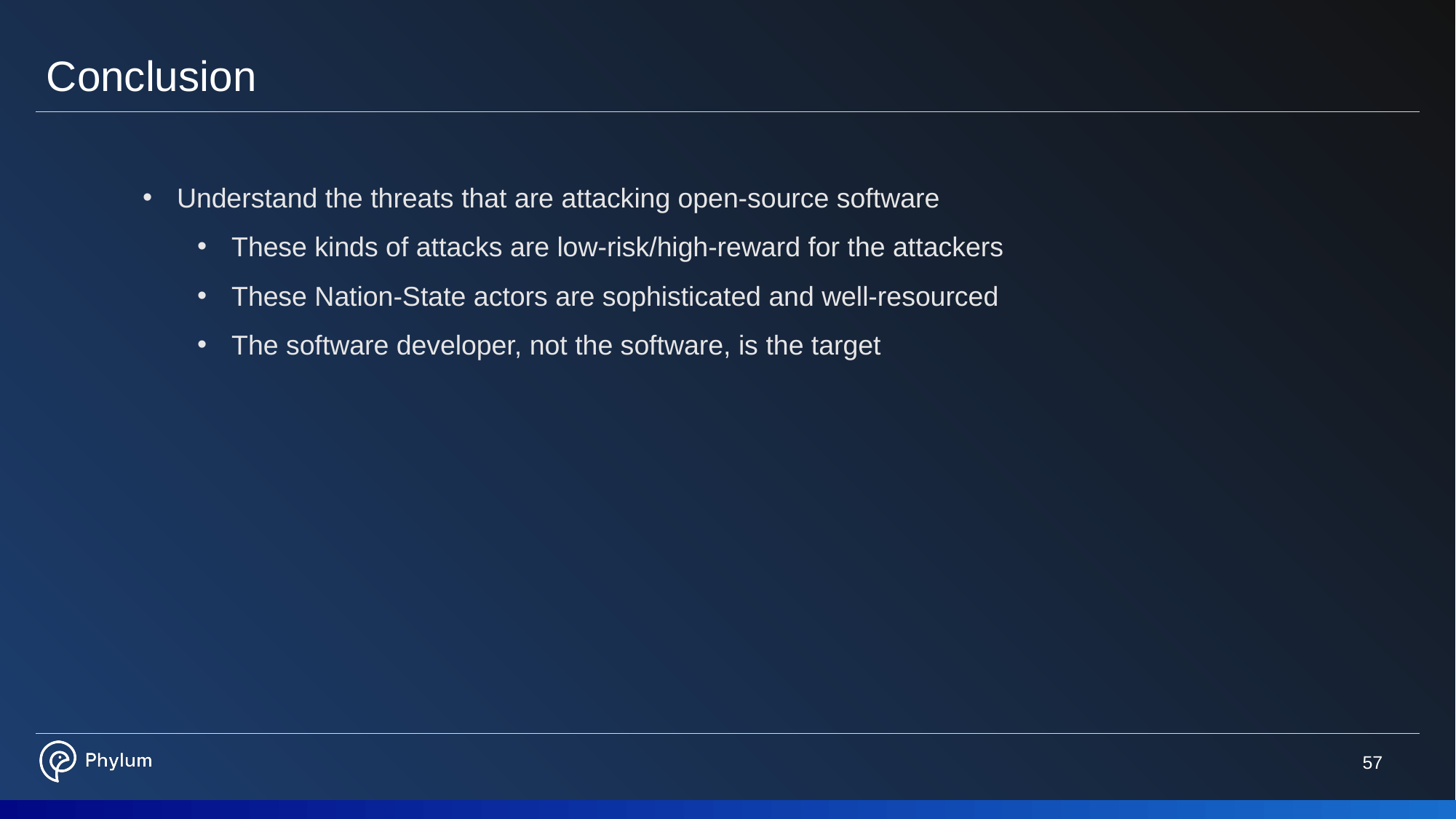

Conclusion
Understand the threats that are attacking open-source software
These kinds of attacks are low-risk/high-reward for the attackers
These Nation-State actors are sophisticated and well-resourced
The software developer, not the software, is the target